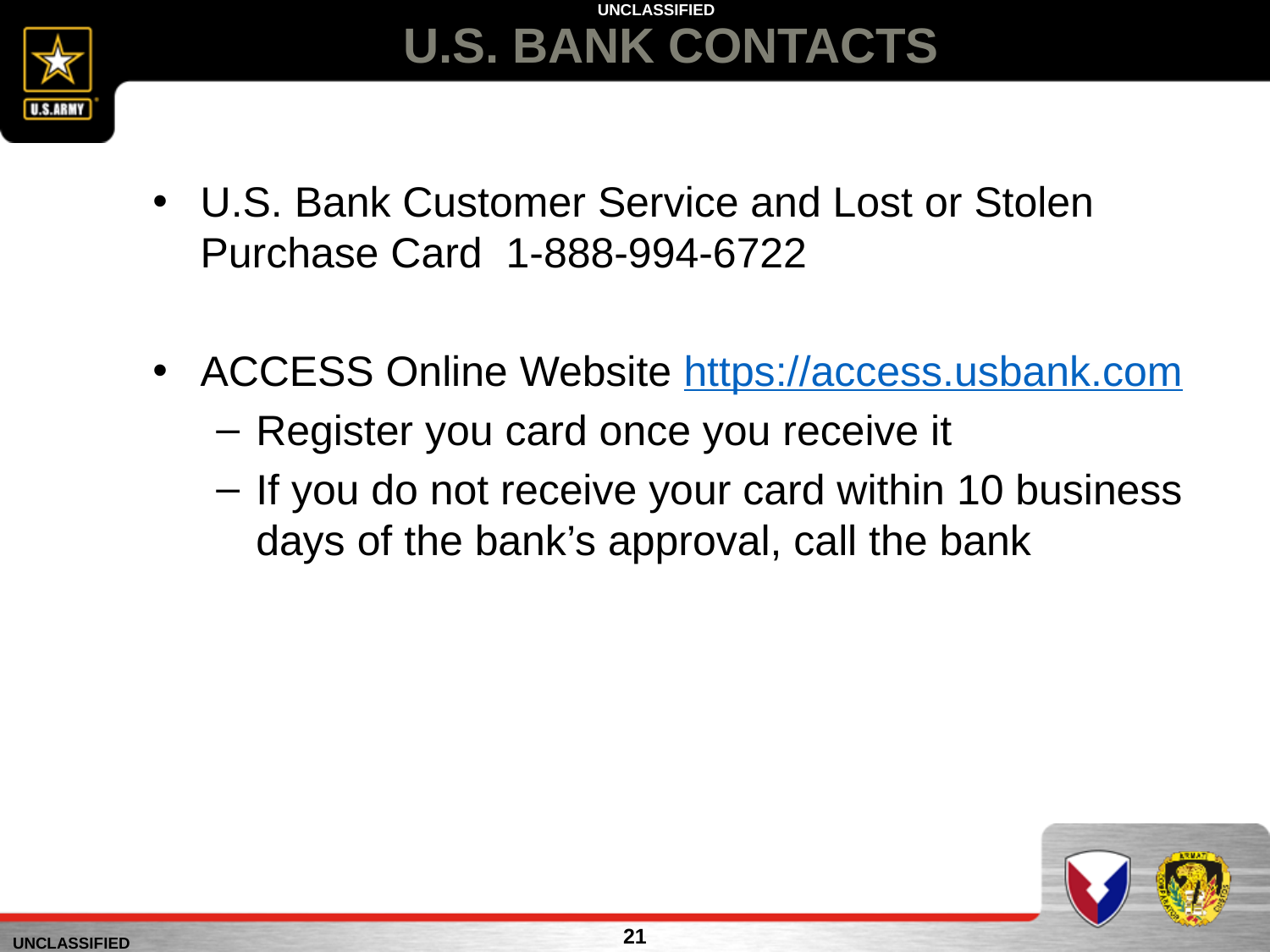

# U.S. BANK CONTACTS
U.S. Bank Customer Service and Lost or Stolen Purchase Card  1-888-994-6722

ACCESS Online Website https://access.usbank.com
Register you card once you receive it
If you do not receive your card within 10 business days of the bank’s approval, call the bank

21